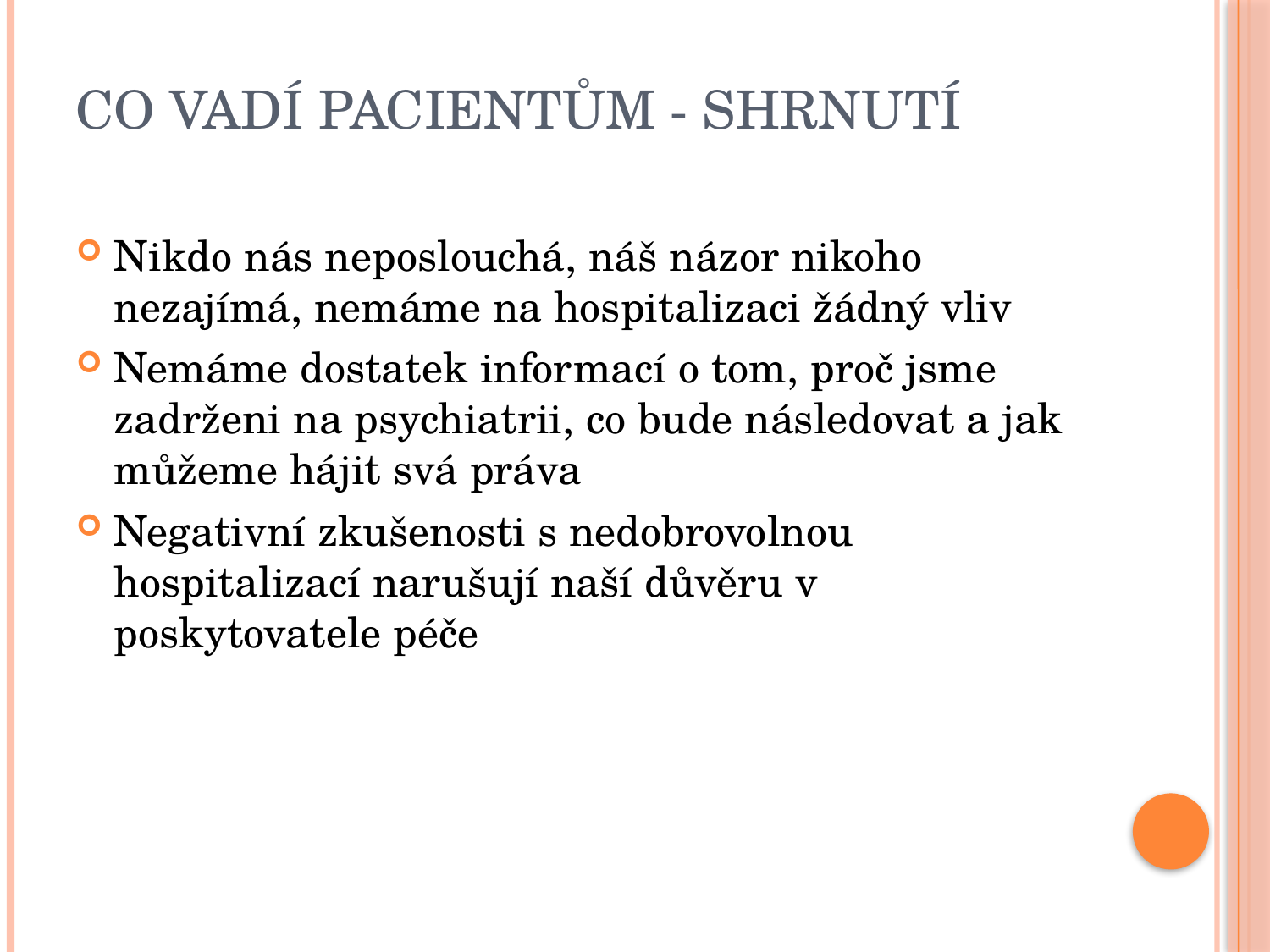

# Co vadí pacientům - Shrnutí
Nikdo nás neposlouchá, náš názor nikoho nezajímá, nemáme na hospitalizaci žádný vliv
Nemáme dostatek informací o tom, proč jsme zadrženi na psychiatrii, co bude následovat a jak můžeme hájit svá práva
Negativní zkušenosti s nedobrovolnou hospitalizací narušují naší důvěru v poskytovatele péče